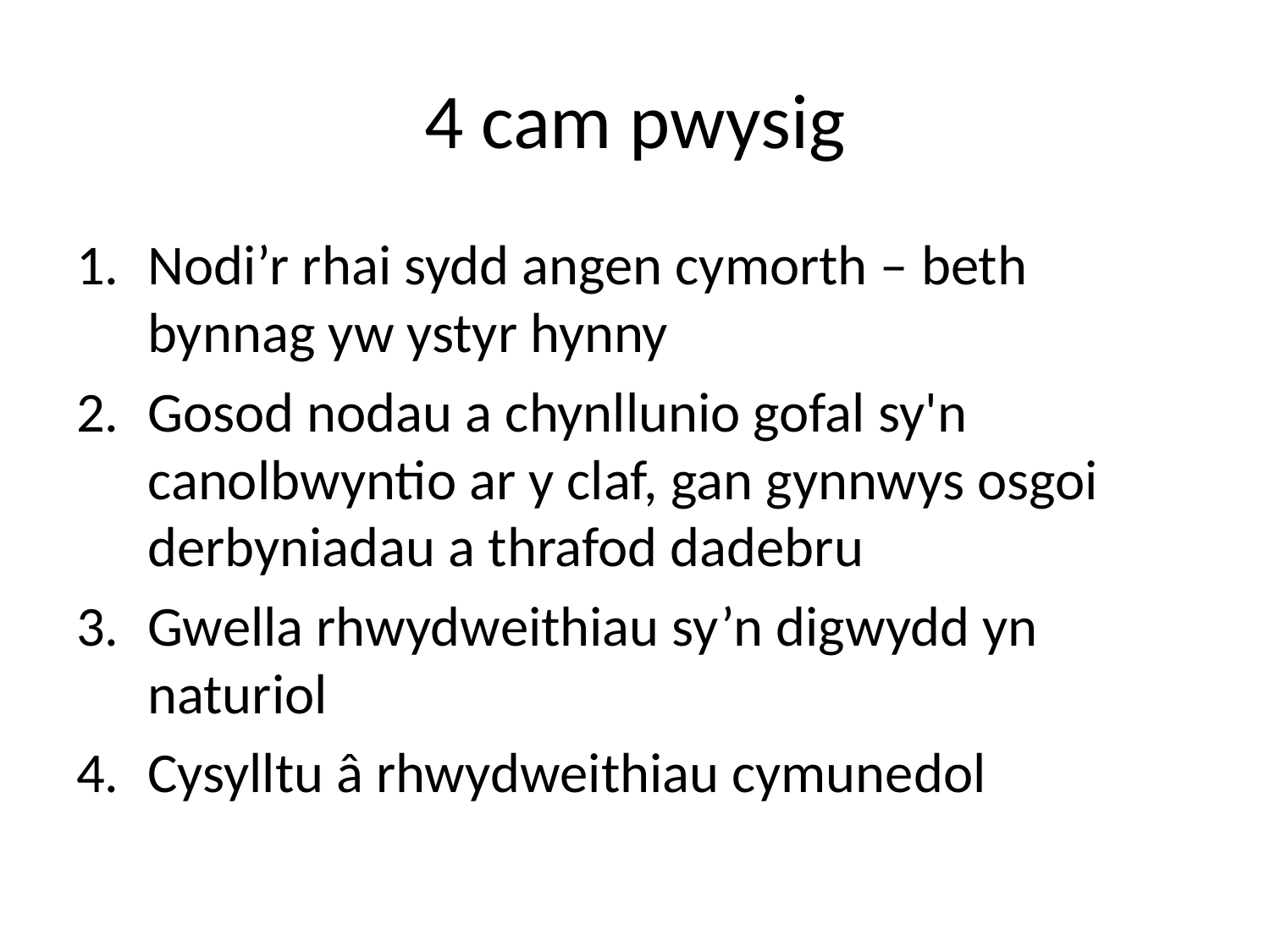

# 4 cam pwysig
Nodi’r rhai sydd angen cymorth – beth bynnag yw ystyr hynny
Gosod nodau a chynllunio gofal sy'n canolbwyntio ar y claf, gan gynnwys osgoi derbyniadau a thrafod dadebru
Gwella rhwydweithiau sy’n digwydd yn naturiol
Cysylltu â rhwydweithiau cymunedol